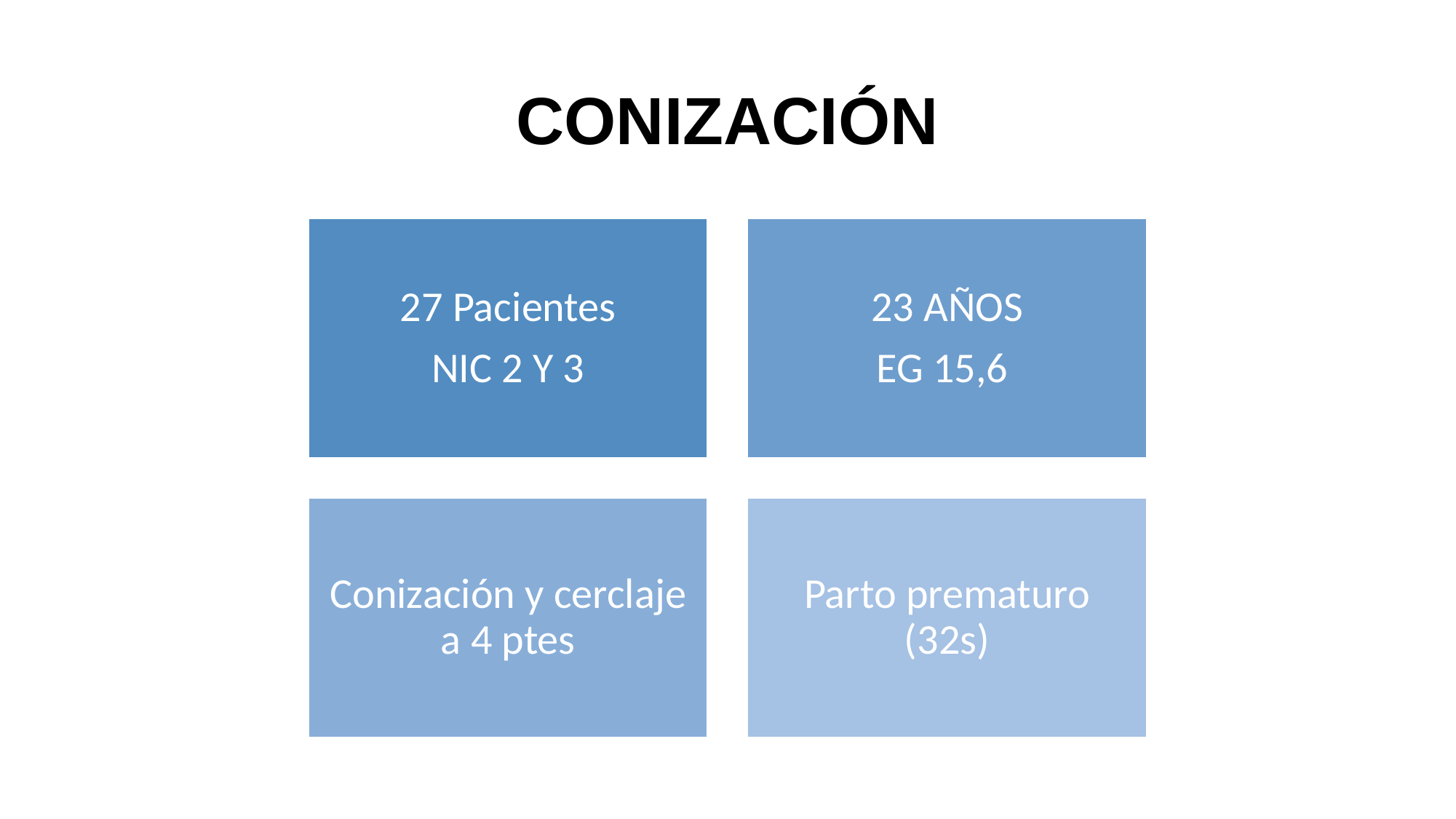

# CONIZACIÓN
27 Pacientes
NIC 2 Y 3
23 AÑOS
EG 15,6
Conización y cerclaje a 4 ptes
Parto prematuro (32s)